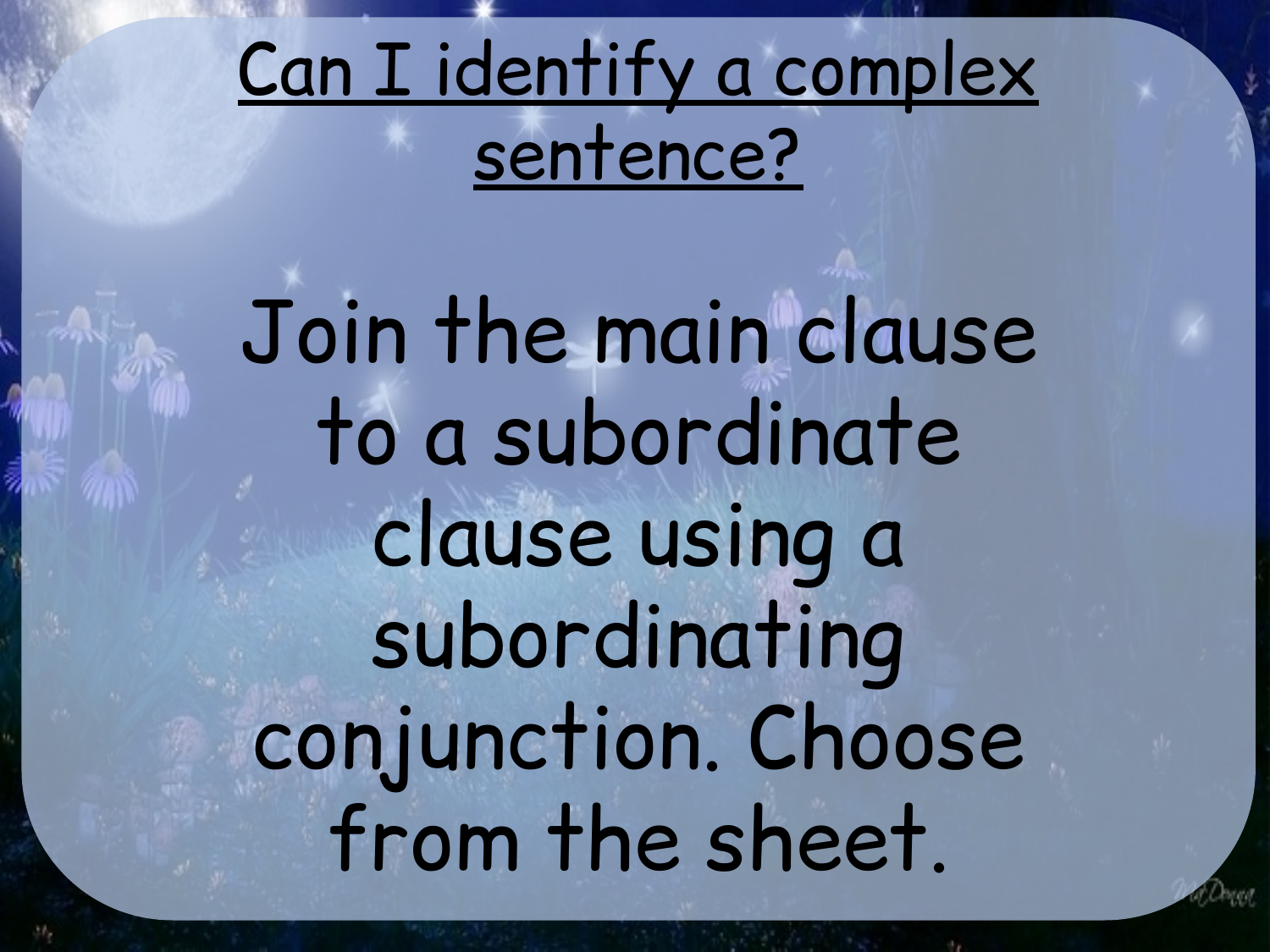

Can I identify a complex sentence?

Join the main clause to a subordinate clause using a subordinating conjunction. Choose from the sheet.